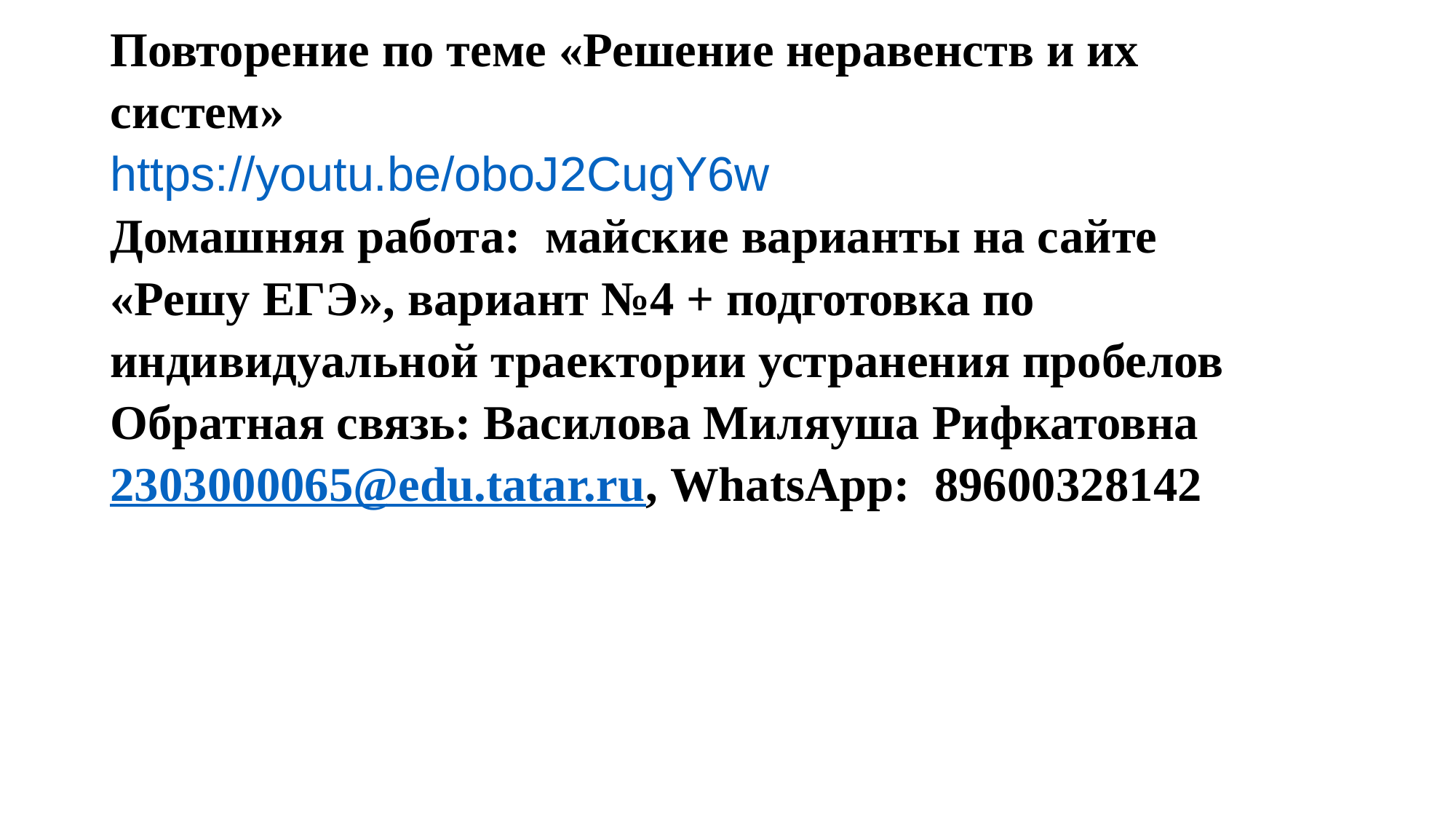

| Повторение по теме «Решение неравенств и их систем» https://youtu.be/oboJ2CugY6w Домашняя работа: майские варианты на сайте «Решу ЕГЭ», вариант №4 + подготовка по индивидуальной траектории устранения пробелов Обратная связь: Василова Миляуша Рифкатовна 2303000065@edu.tatar.ru, WhatsApp: 89600328142 |
| --- |